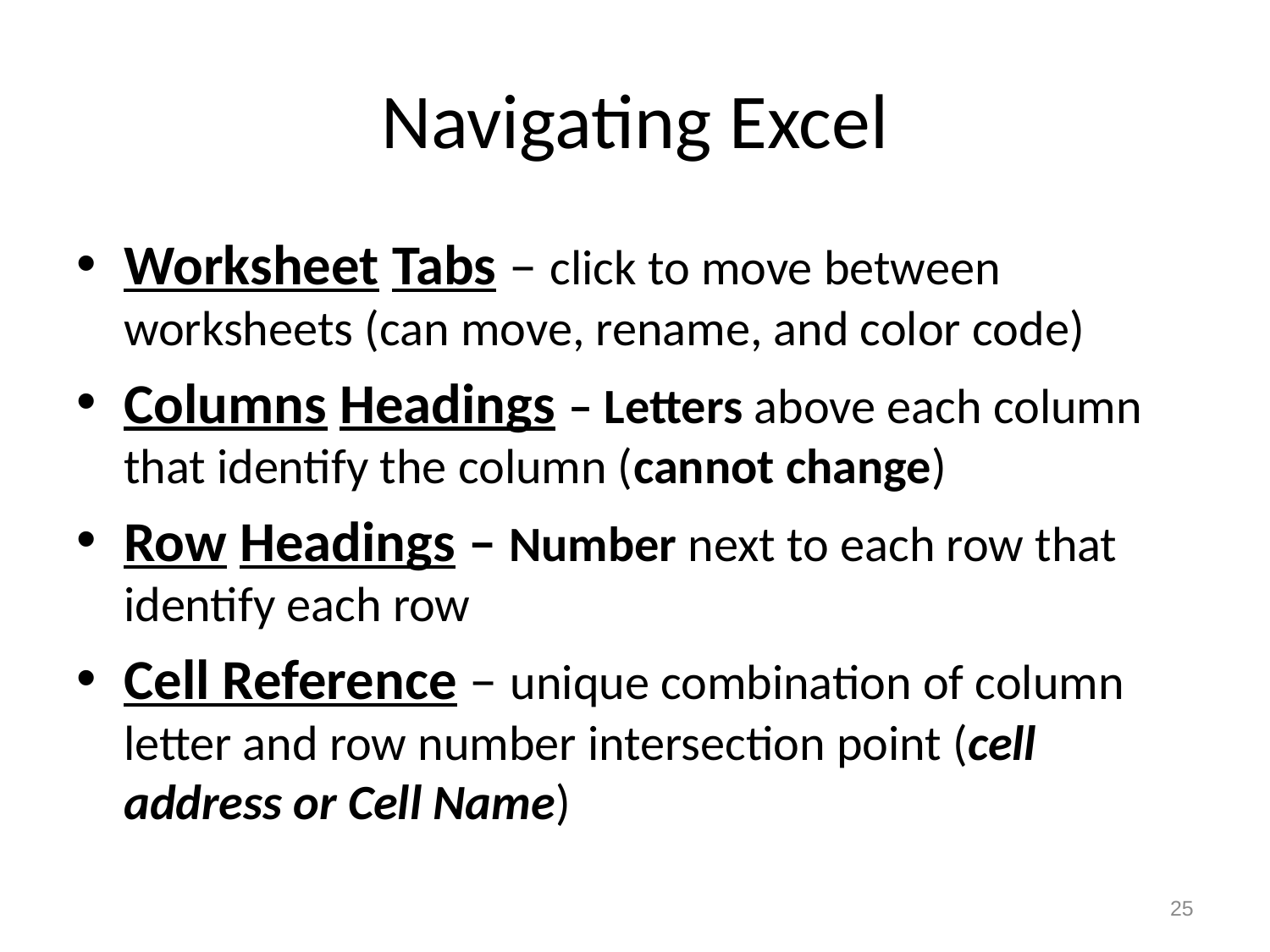

# Navigating Excel
Worksheet Tabs – click to move between worksheets (can move, rename, and color code)
Columns Headings – Letters above each column that identify the column (cannot change)
Row Headings – Number next to each row that identify each row
Cell Reference – unique combination of column letter and row number intersection point (cell address or Cell Name)
25